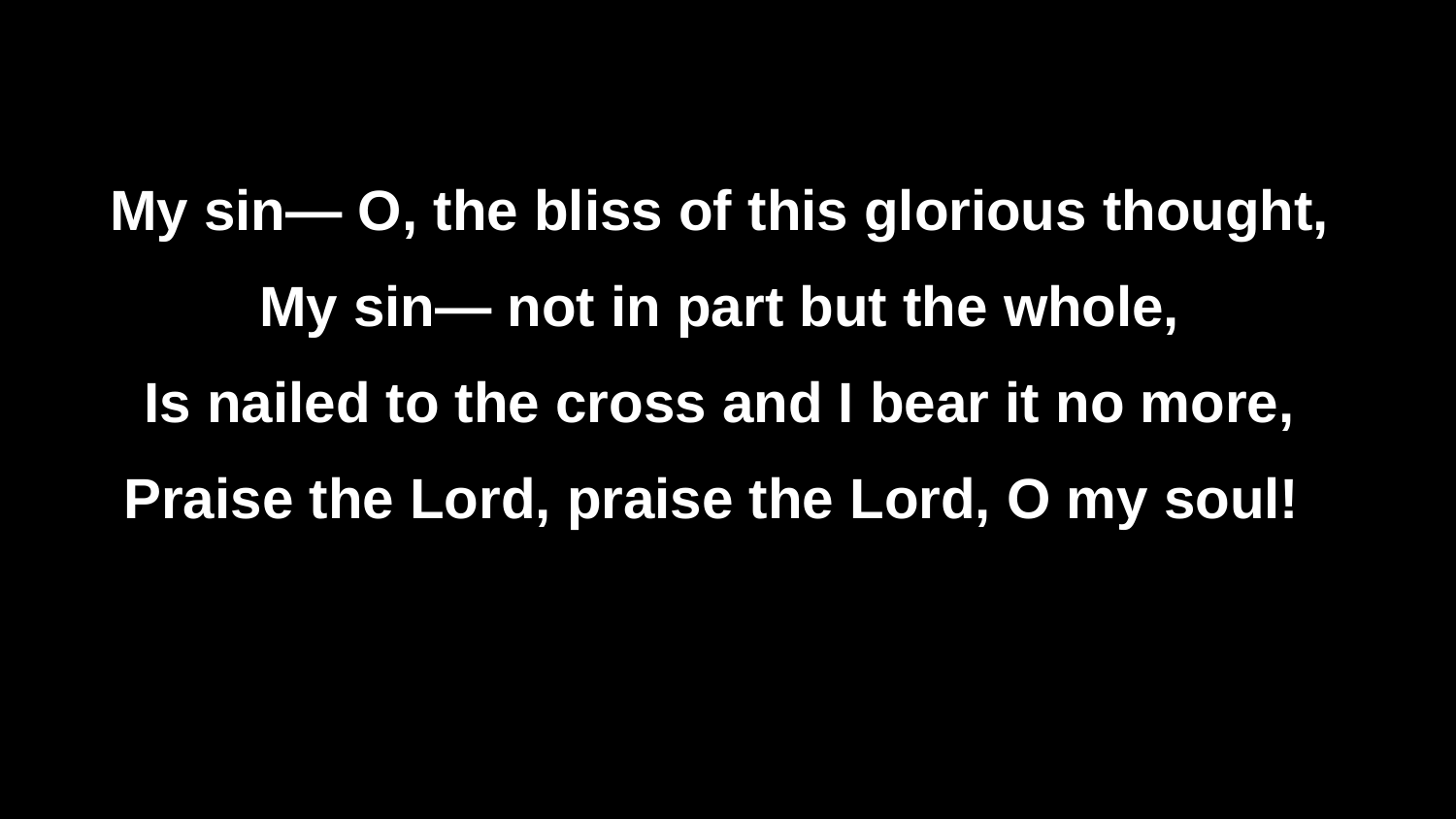

My sin— O, the bliss of this glorious thought,
My sin— not in part but the whole,
Is nailed to the cross and I bear it no more,
Praise the Lord, praise the Lord, O my soul!